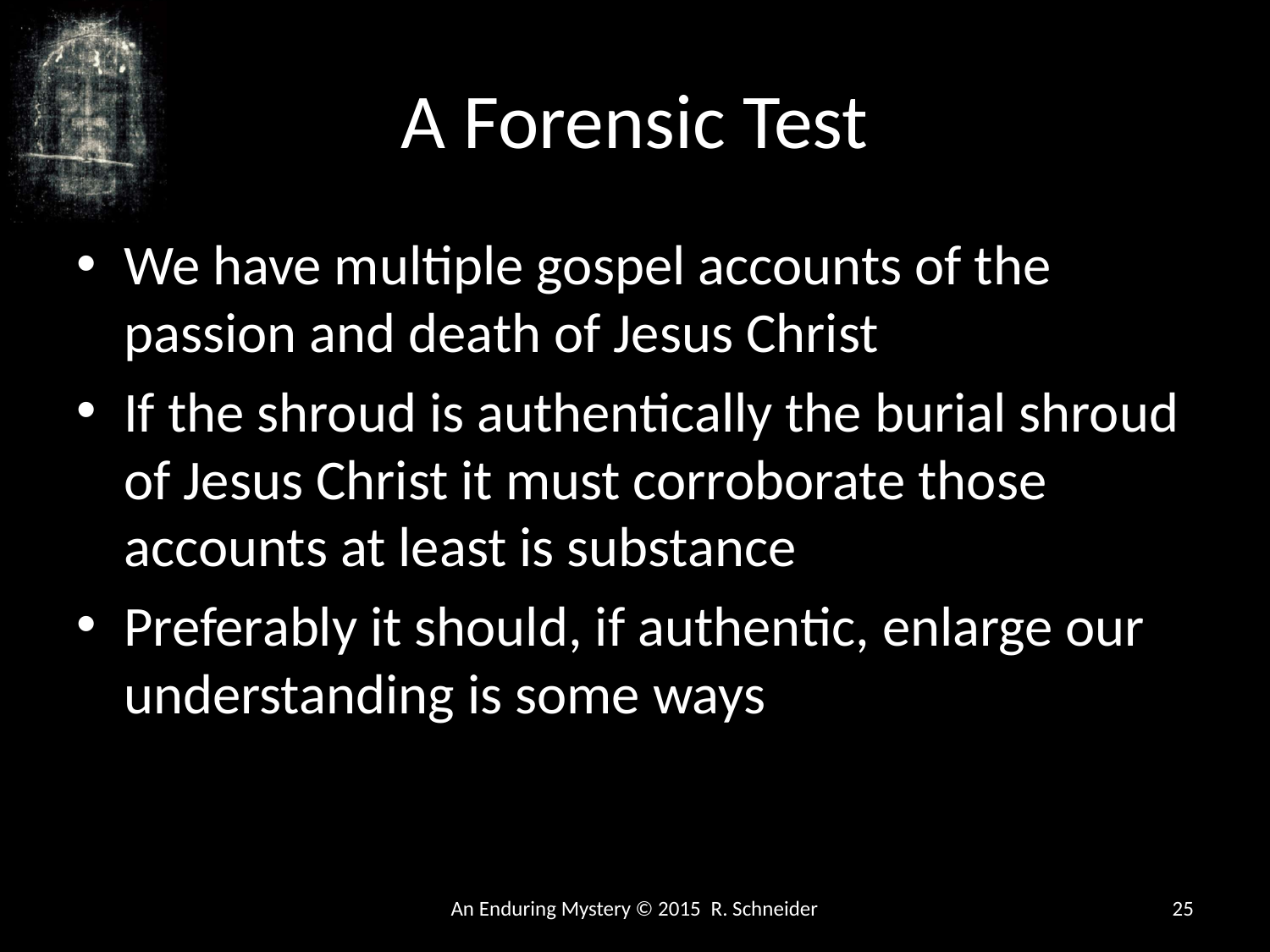

# A Forensic Test
We have multiple gospel accounts of the passion and death of Jesus Christ
If the shroud is authentically the burial shroud of Jesus Christ it must corroborate those accounts at least is substance
Preferably it should, if authentic, enlarge our understanding is some ways
An Enduring Mystery © 2015  R. Schneider
25